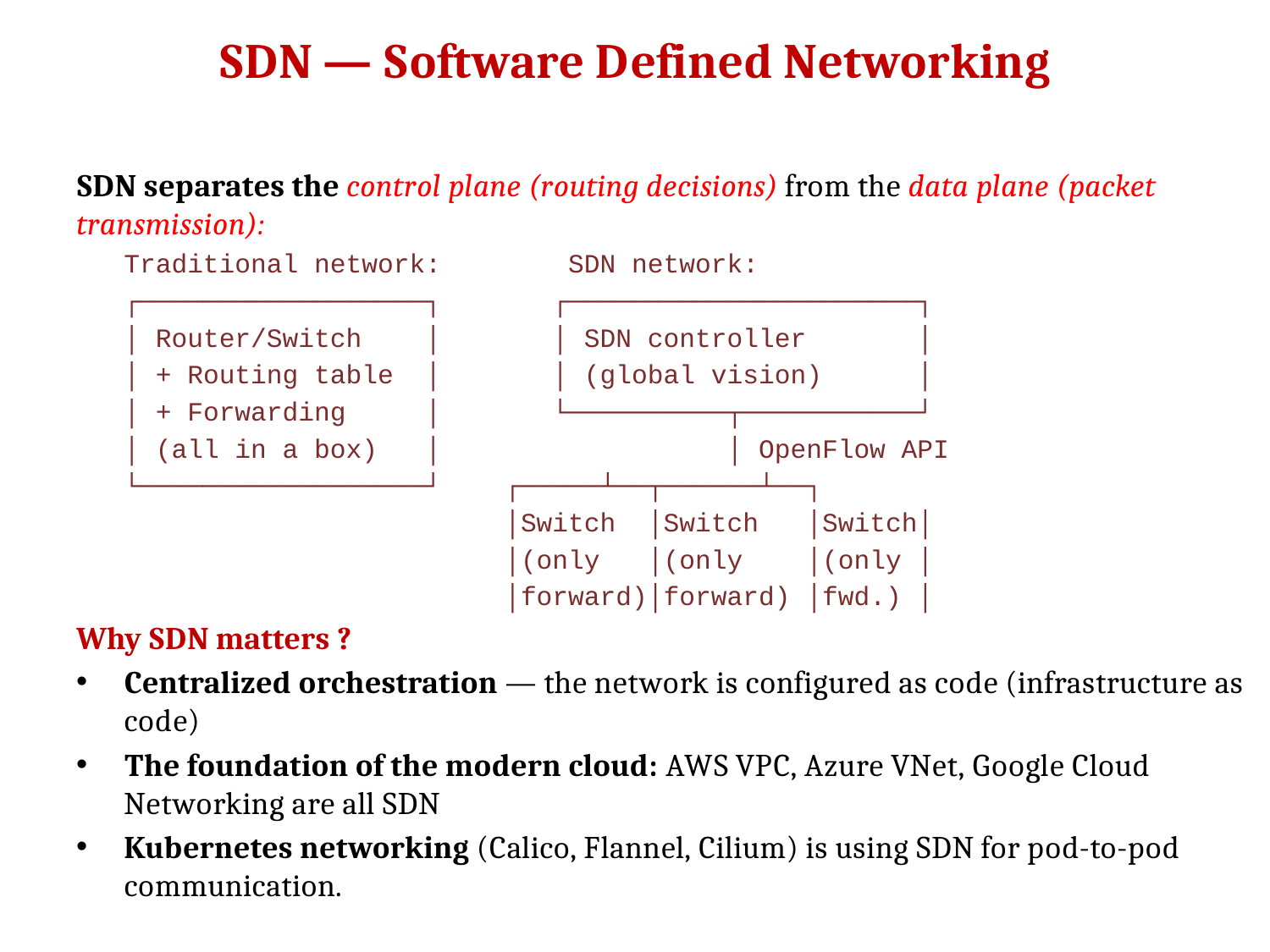

# SDN — Software Defined Networking
SDN separates the control plane (routing decisions) from the data plane (packet transmission):
Traditional network:        SDN network:
┌──────────────────┐       ┌──────────────────────┐
│ Router/Switch    │       │ SDN controller       │
│ + Routing table  │       │ (global vision)      │
│ + Forwarding     │       └──────────┬───────────┘
│ (all in a box)   │                  │ OpenFlow API
└──────────────────┘    ┌─────┴──┬──────┴──┐
                        │Switch  │Switch   │Switch│
                        │(only   │(only    │(only │
                        │forward)│forward) │fwd.) │
Why SDN matters ?
Centralized orchestration — the network is configured as code (infrastructure as code)
The foundation of the modern cloud: AWS VPC, Azure VNet, Google Cloud Networking are all SDN
Kubernetes networking (Calico, Flannel, Cilium) is using SDN for pod-to-pod communication.

Legătura cu SO:
Linux: Open vSwitch (OVS) + eBPF/XDP pentru dataplane ultra-rapid
Windows: Hyper-V Virtual Switch + Azure SDN pentru datacenter